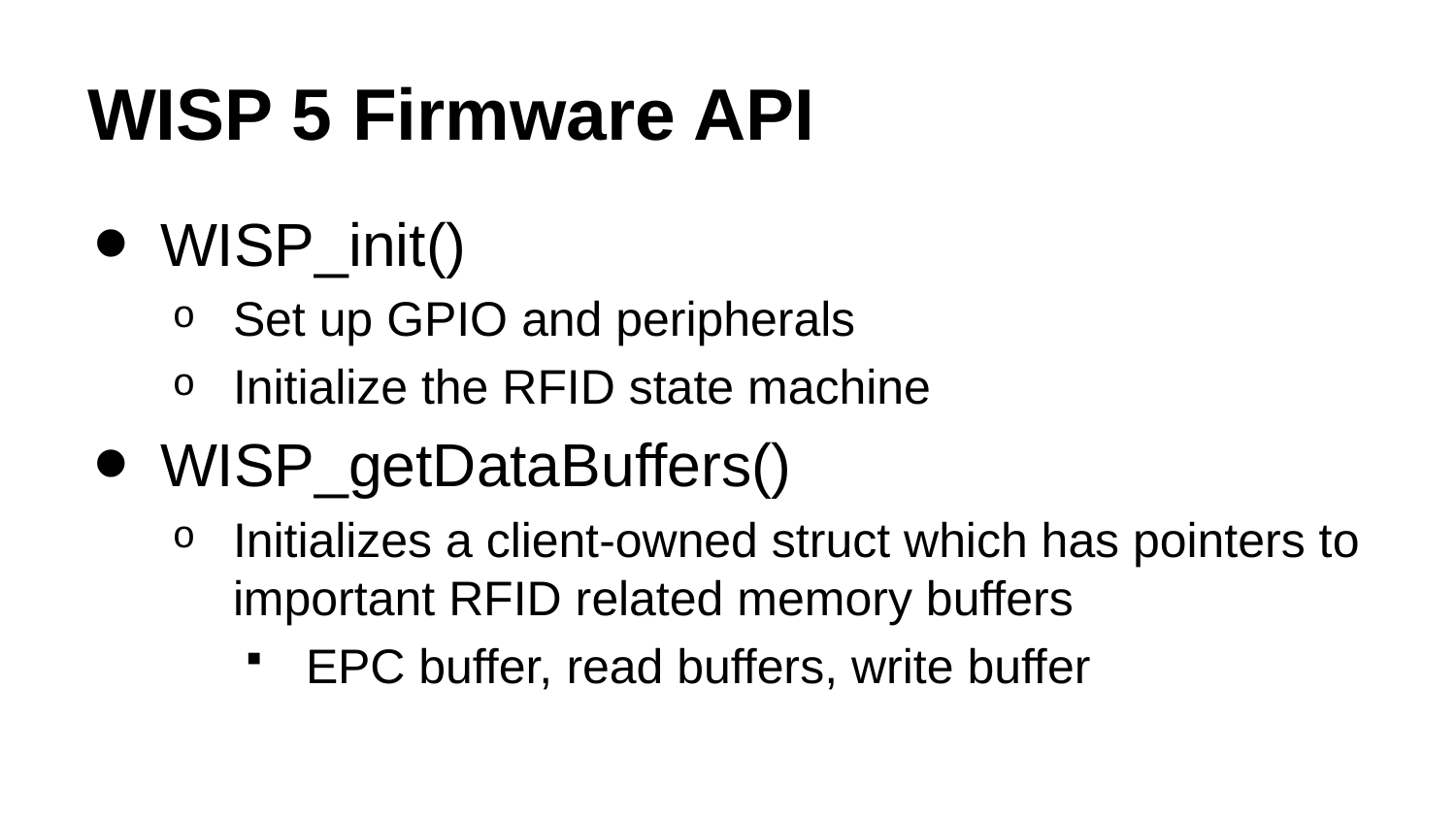

# WISP 5 Firmware API
WISP_init()
Set up GPIO and peripherals
Initialize the RFID state machine
WISP_getDataBuffers()
Initializes a client-owned struct which has pointers to important RFID related memory buffers
EPC buffer, read buffers, write buffer